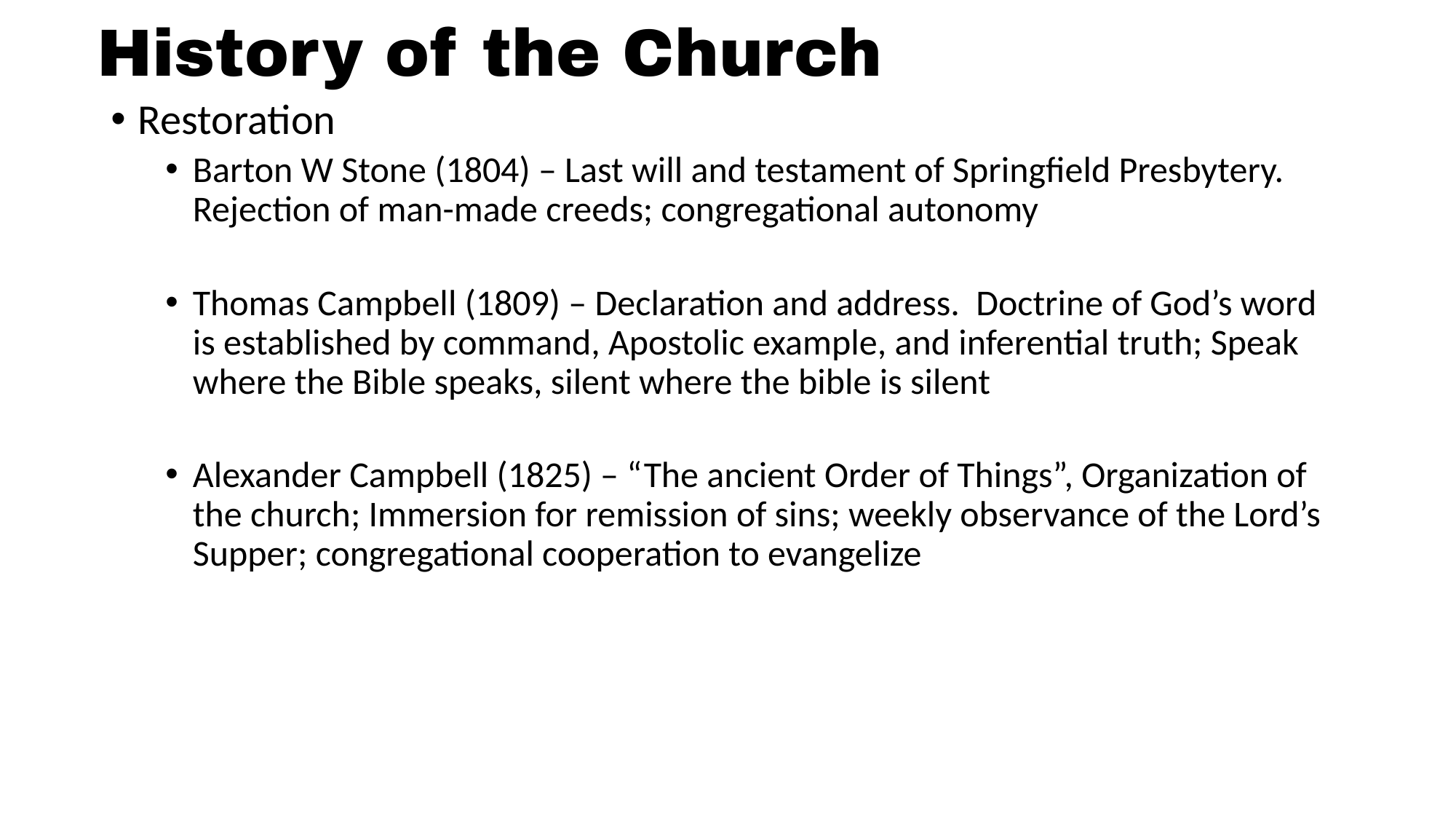

# History of the Church
Restoration
Barton W Stone (1804) – Last will and testament of Springfield Presbytery. Rejection of man-made creeds; congregational autonomy

Thomas Campbell (1809) – Declaration and address.  Doctrine of God’s word is established by command, Apostolic example, and inferential truth; Speak where the Bible speaks, silent where the bible is silent

Alexander Campbell (1825) – “The ancient Order of Things”, Organization of the church; Immersion for remission of sins; weekly observance of the Lord’s Supper; congregational cooperation to evangelize